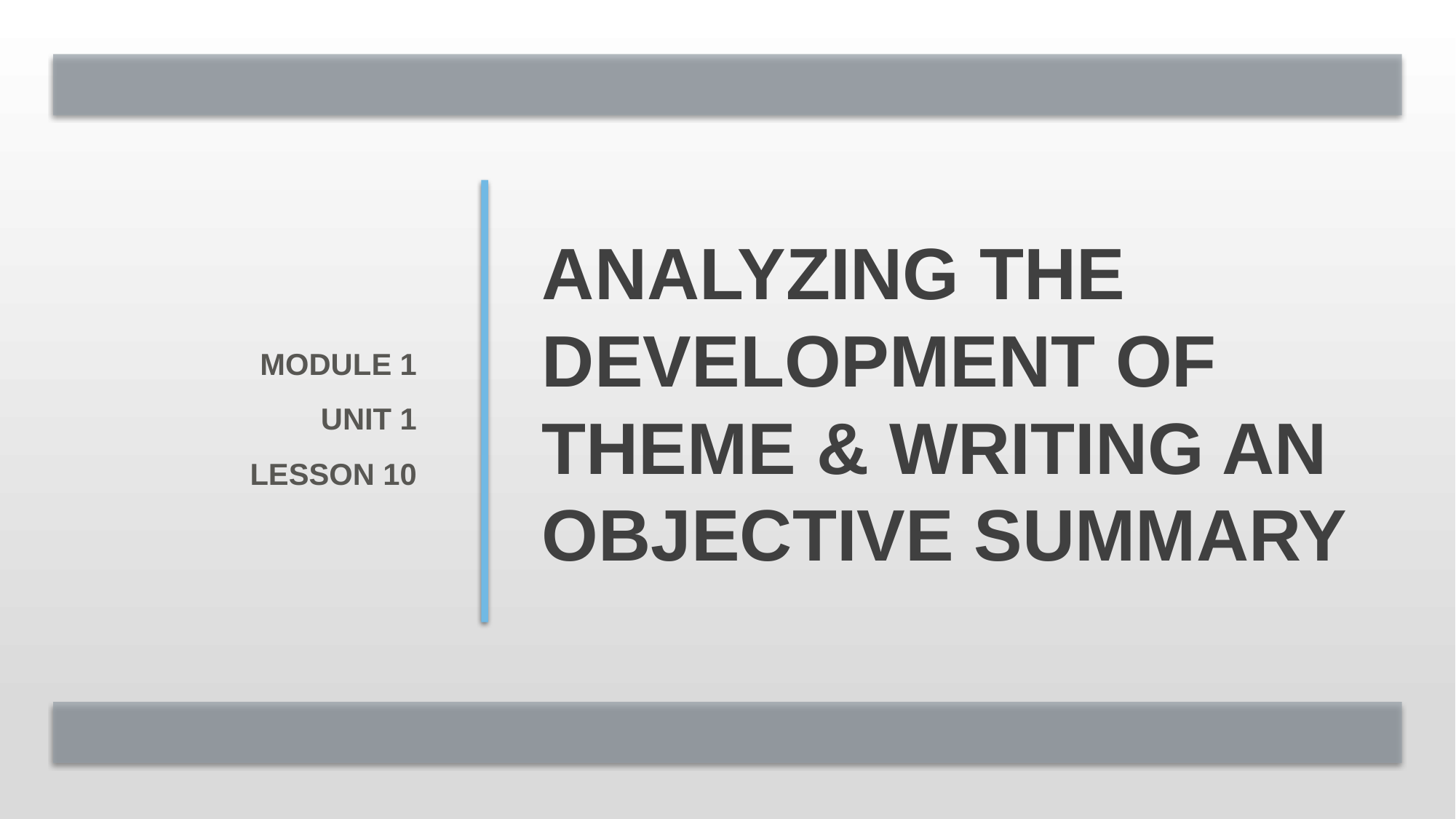

# Analyzing the development of theme & writing an objective summary
Module 1
Unit 1
Lesson 10